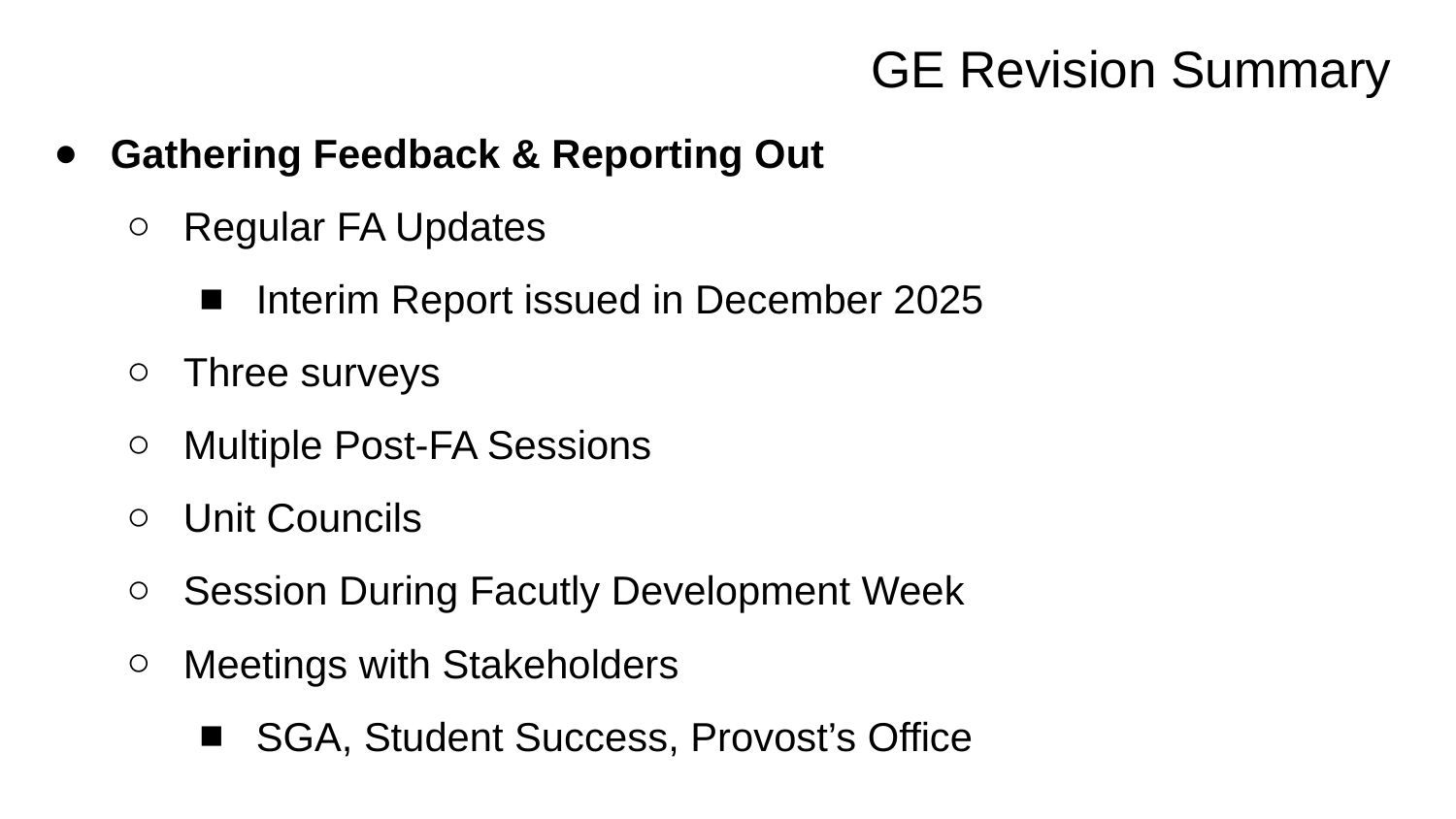

# GE Revision Summary
Gathering Feedback & Reporting Out
Regular FA Updates
Interim Report issued in December 2025
Three surveys
Multiple Post-FA Sessions
Unit Councils
Session During Facutly Development Week
Meetings with Stakeholders
SGA, Student Success, Provost’s Office